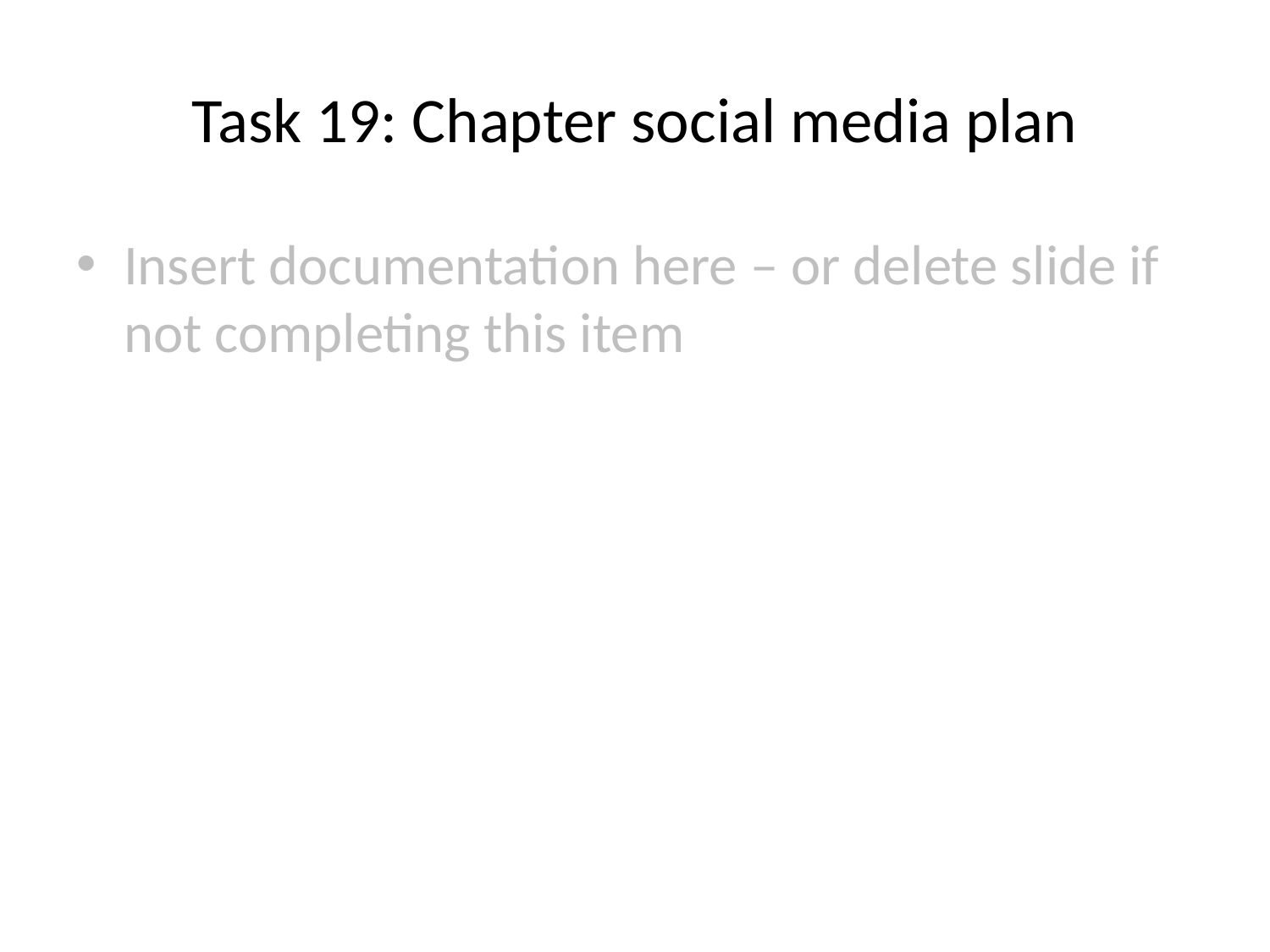

# Task 19: Chapter social media plan
Insert documentation here – or delete slide if not completing this item